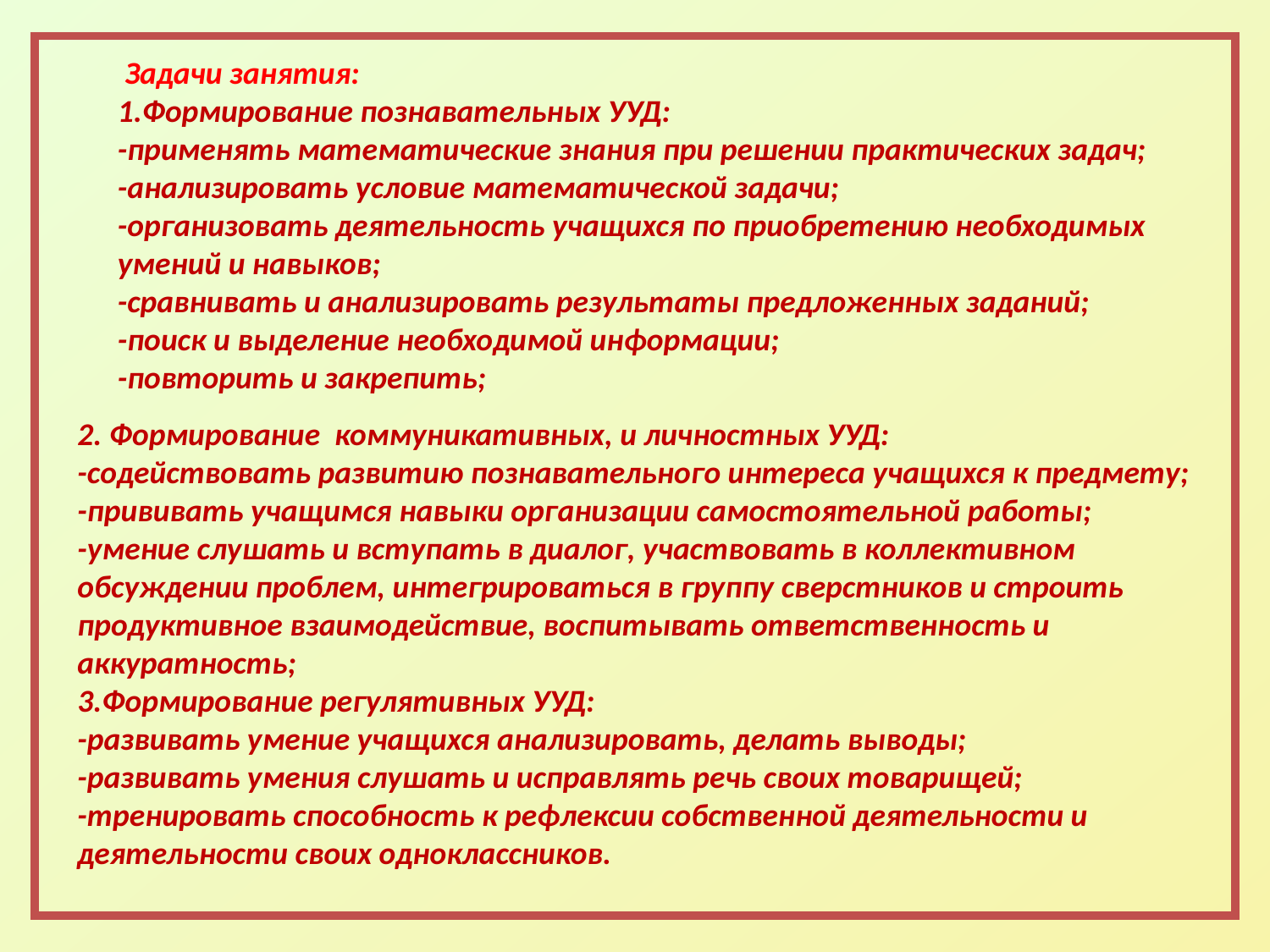

Задачи занятия:
1.Формирование познавательных УУД:
-применять математические знания при решении практических задач;
-анализировать условие математической задачи;
-организовать деятельность учащихся по приобретению необходимых умений и навыков;
-сравнивать и анализировать результаты предложенных заданий;
-поиск и выделение необходимой информации;
-повторить и закрепить;
2. Формирование  коммуникативных, и личностных УУД:
-содействовать развитию познавательного интереса учащихся к предмету;
-прививать учащимся навыки организации самостоятельной работы;
-умение слушать и вступать в диалог, участвовать в коллективном обсуждении проблем, интегрироваться в группу сверстников и строить продуктивное взаимодействие, воспитывать ответственность и аккуратность;
3.Формирование регулятивных УУД:
-развивать умение учащихся анализировать, делать выводы;
-развивать умения слушать и исправлять речь своих товарищей;
-тренировать способность к рефлексии собственной деятельности и деятельности своих одноклассников.